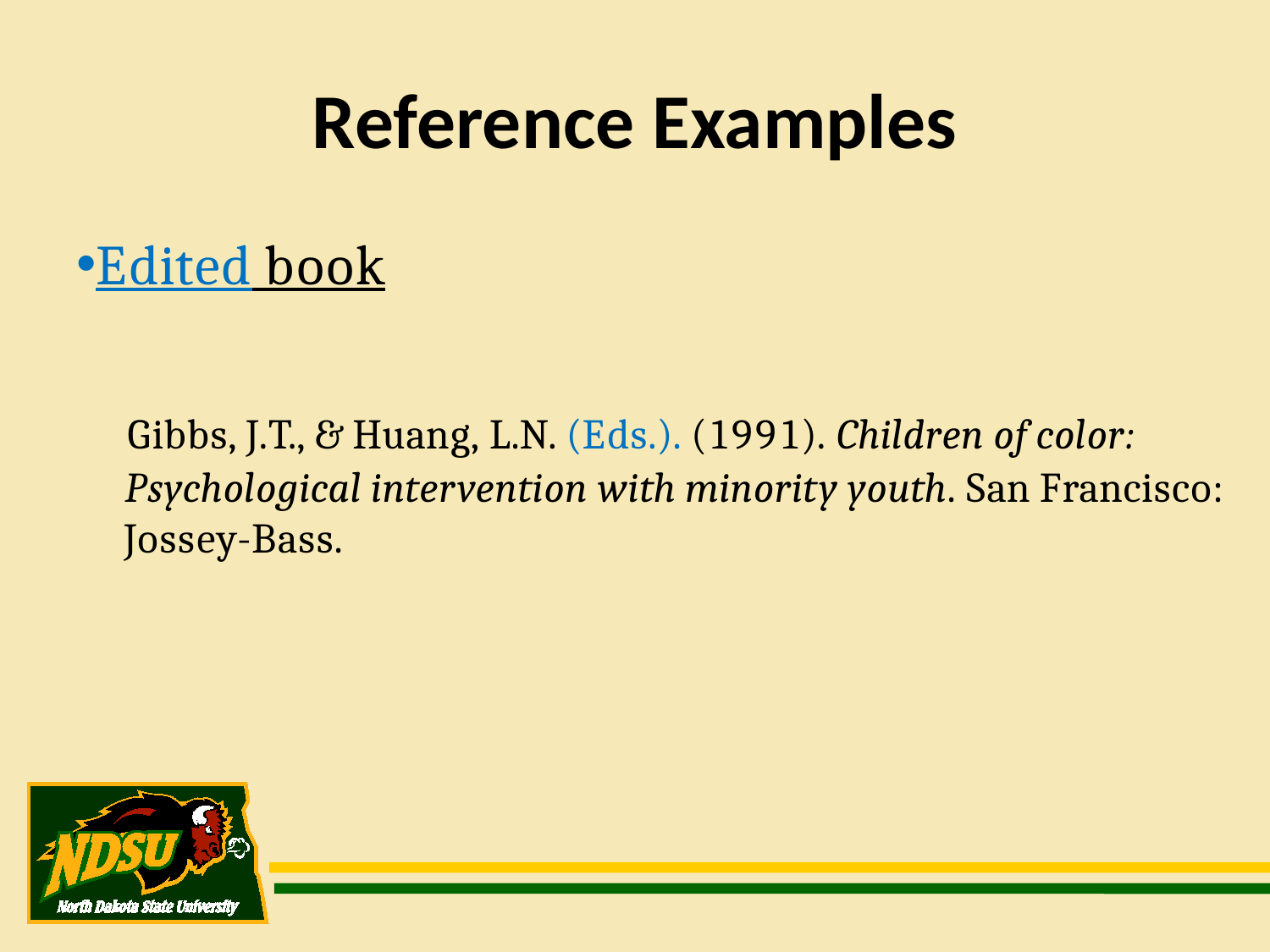

Reference Examples
Edited book

    Gibbs, J.T., & Huang, L.N. (Eds.). (1991). Children of color: Psychological intervention with minority youth. San Francisco: Jossey-Bass.